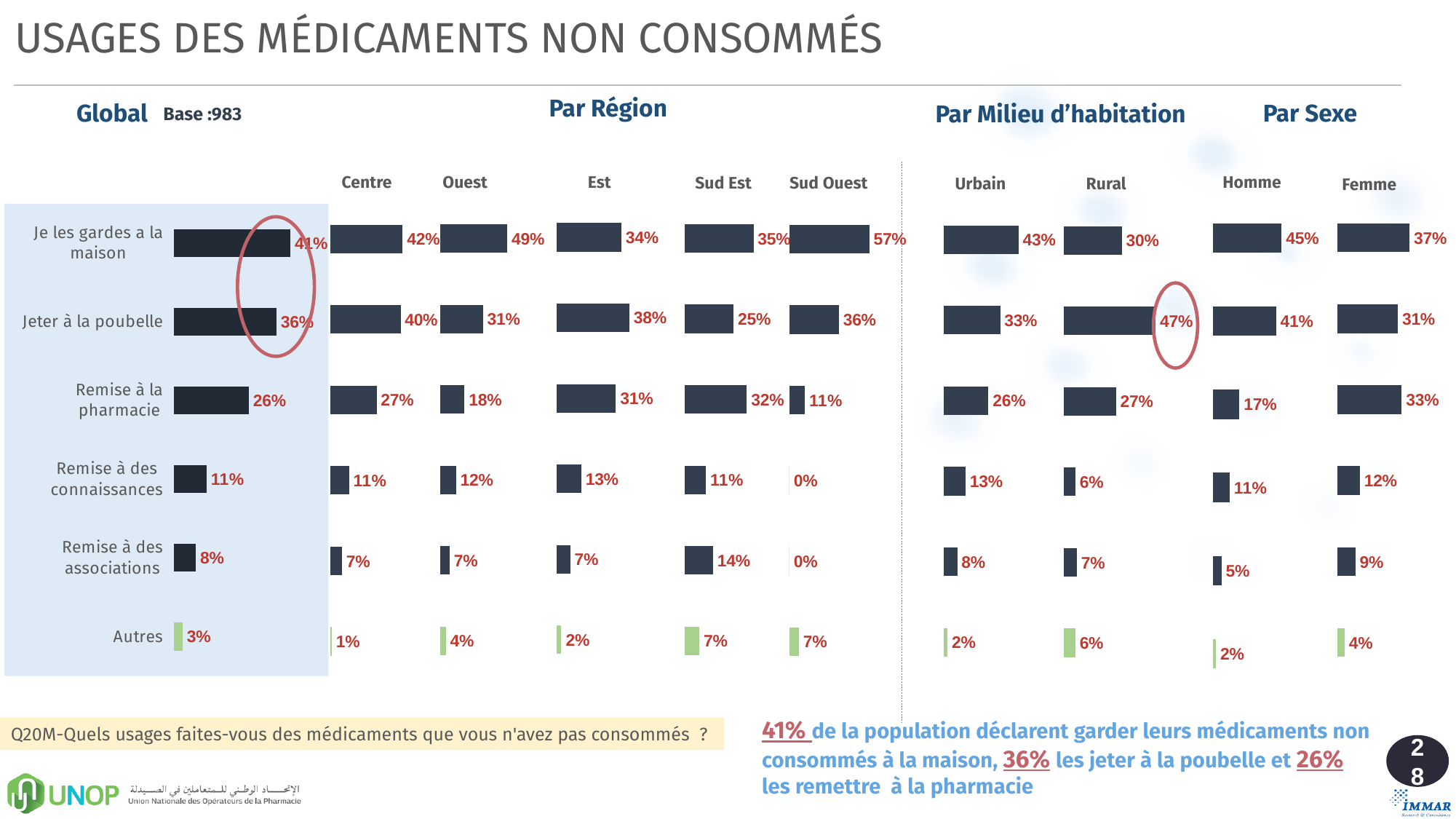

USAGES DES MÉDICAMENTS NON CONSOMMÉS

Par Région
Par Sexe
Global
Par Milieu d’habitation
Base :983
Homme
Ouest
Centre
Est
Sud Est
Sud Ouest
Rural
Urbain
Femme

### Chart

| Category | Série 2 |
|---|---|
| Autres | 0.01899405252665336 |
| Remise à des associations | 0.05468415584899157 |
| Remise à des connaissances | 0.10842145728782208 |
| Remise à la pharmacie | 0.17217283554981538 |
| Jeter à la poubelle | 0.4097869114516262 |
| Je les gardes a la maison | 0.4458707516687003 |

### Chart

| Category | Série 2 |
|---|---|
| Autres | 0.024909542764237735 |
| Remise à des associations | 0.07134048535888891 |
| Remise à des connaissances | 0.12914377220538725 |
| Remise à la pharmacie | 0.3109387126604942 |
| Jeter à la poubelle | 0.38148264749115324 |
| Je les gardes a la maison | 0.3394634792475788 |

### Chart

| Category | Série 2 |
|---|---|
| Autres | 0.03903133488238677 |
| Remise à des associations | 0.09339218657455114 |
| Remise à des connaissances | 0.11750815575646366 |
| Remise à la pharmacie | 0.33353872178044663 |
| Jeter à la poubelle | 0.3140545134267916 |
| Je les gardes a la maison | 0.3742375634027651 |

### Chart

| Category | Série 2 |
|---|---|
| Autres | 0.07447657420397409 |
| Remise à des associations | 0.14420895422948476 |
| Remise à des connaissances | 0.10781122978475977 |
| Remise à la pharmacie | 0.3177210391230787 |
| Jeter à la poubelle | 0.24982053633499318 |
| Je les gardes a la maison | 0.3522459705701933 |

### Chart

| Category | Série 2 |
|---|---|
| Autres | 0.04171230814863392 |
| Remise à des associations | 0.06957035149924487 |
| Remise à des connaissances | 0.11604049343050017 |
| Remise à la pharmacie | 0.1770598533447909 |
| Jeter à la poubelle | 0.3093313643965878 |
| Je les gardes a la maison | 0.4869072896012247 |

### Chart

| Category | Série 2 |
|---|---|
| Autres | 0.008653084519071378 |
| Remise à des associations | 0.06653095426405127 |
| Remise à des connaissances | 0.10826995243503518 |
| Remise à la pharmacie | 0.26603673817742385 |
| Jeter à la poubelle | 0.40434773514908 |
| Je les gardes a la maison | 0.41663990174769555 |

### Chart

| Category | Série 2 |
|---|---|
| Autres | 0.0690595637604814 |
| Remise à des associations | 0.0 |
| Remise à des connaissances | 0.0 |
| Remise à la pharmacie | 0.11143380968491964 |
| Jeter à la poubelle | 0.3565090530631449 |
| Je les gardes a la maison | 0.5742952609515006 |

### Chart

| Category | Série 2 |
|---|---|
| Autres | 0.02262545192177436 |
| Remise à des associations | 0.07846689287525602 |
| Remise à des connaissances | 0.12710280634484572 |
| Remise à la pharmacie | 0.25949108084726835 |
| Jeter à la poubelle | 0.32764872187321464 |
| Je les gardes a la maison | 0.4338882936109305 |

### Chart

| Category | Série 2 |
|---|---|
| Autres | 0.05919403469650619 |
| Remise à des associations | 0.06658814163758818 |
| Remise à des connaissances | 0.059850527683267714 |
| Remise à la pharmacie | 0.268178391660589 |
| Jeter à la poubelle | 0.4717914837975421 |
| Je les gardes a la maison | 0.2982353682449213 |

### Chart

| Category | Série 2 |
|---|---|
| Autres | 0.03005580542221485 |
| Remise à des associations | 0.07605325487940091 |
| Remise à des connaissances | 0.11343784680173391 |
| Remise à la pharmacie | 0.2612562515324114 |
| Jeter à la poubelle | 0.3569370233156121 |
| Je les gardes a la maison | 0.40632503815070625 |

41% de la population déclarent garder leurs médicaments non consommés à la maison, 36% les jeter à la poubelle et 26% les remettre  à la pharmacie
Q20M-Quels usages faites-vous des médicaments que vous n'avez pas consommés  ?
28